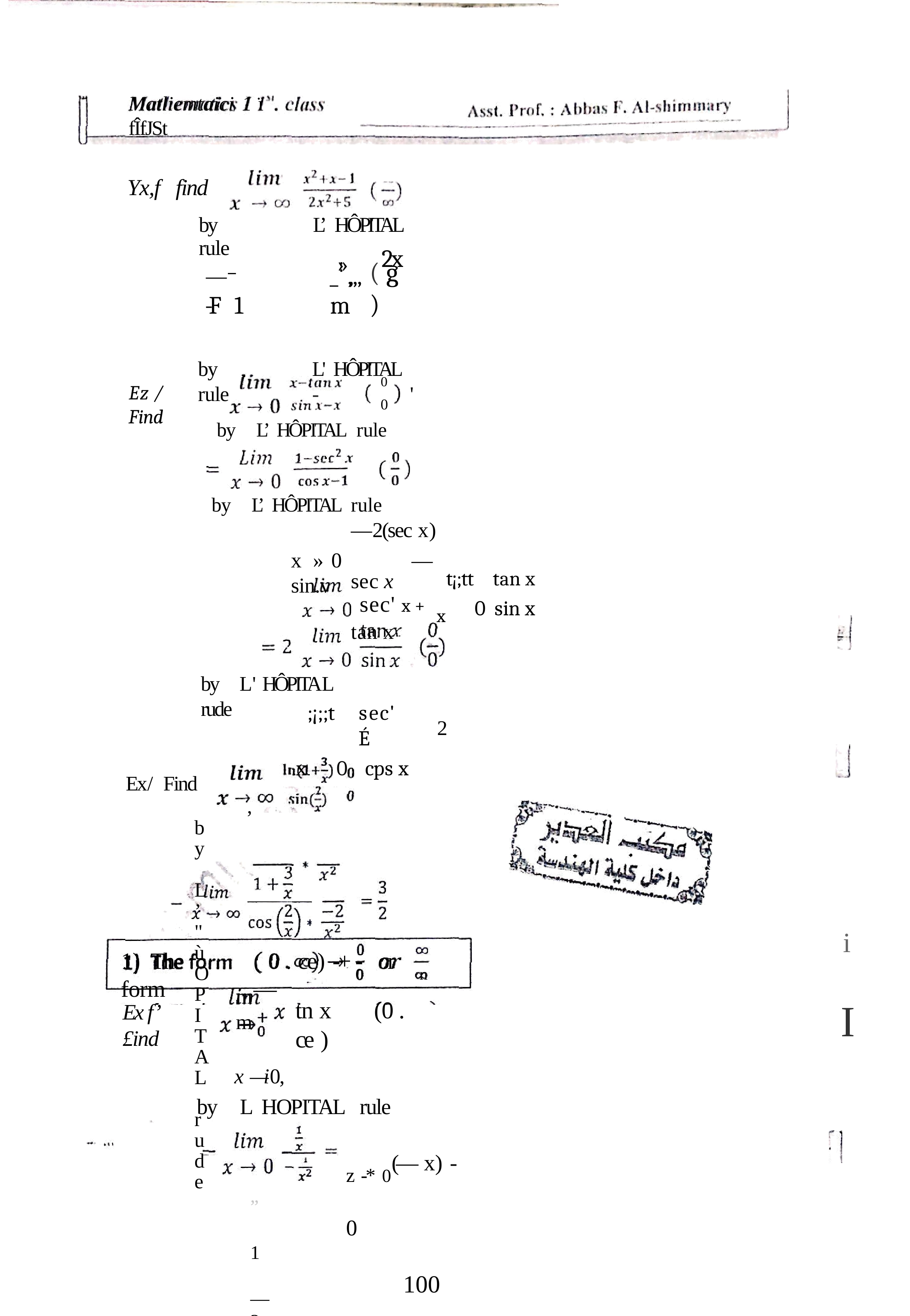

Matliemtaici 1 ï	. fÎfJSt

Yx,f	find
by	L’    HÔPITAL	rule
—_	_:»,     „,	2x  -F    1	m
by	L'  HÔPITAL	rule	-	'

( g)
0
0
by	L’   HÔPITAL	rule

Ez /	Find

by	L’    HÔPITAL	rule
—2(sec x)	sec x	tan x
x	» 0	—	sin.v
tan x
0	sin x
t¡;tt

sec' x +	x

by	L' HÔPITAL	rude
sec' É
x	0	cps x
;¡;;t
2

Ex/	Find
,
by	L’"ùOPITAL	rude
”	1	—3

i

1)	The form
( 0 . ce) -+	-	or	—
0
‹n
mm
I
tn x	(0 . ce )
Ex f’ £ind

x —i 0,
by	L	HOPITAL	rule
z -*  0(— x) -	0
100